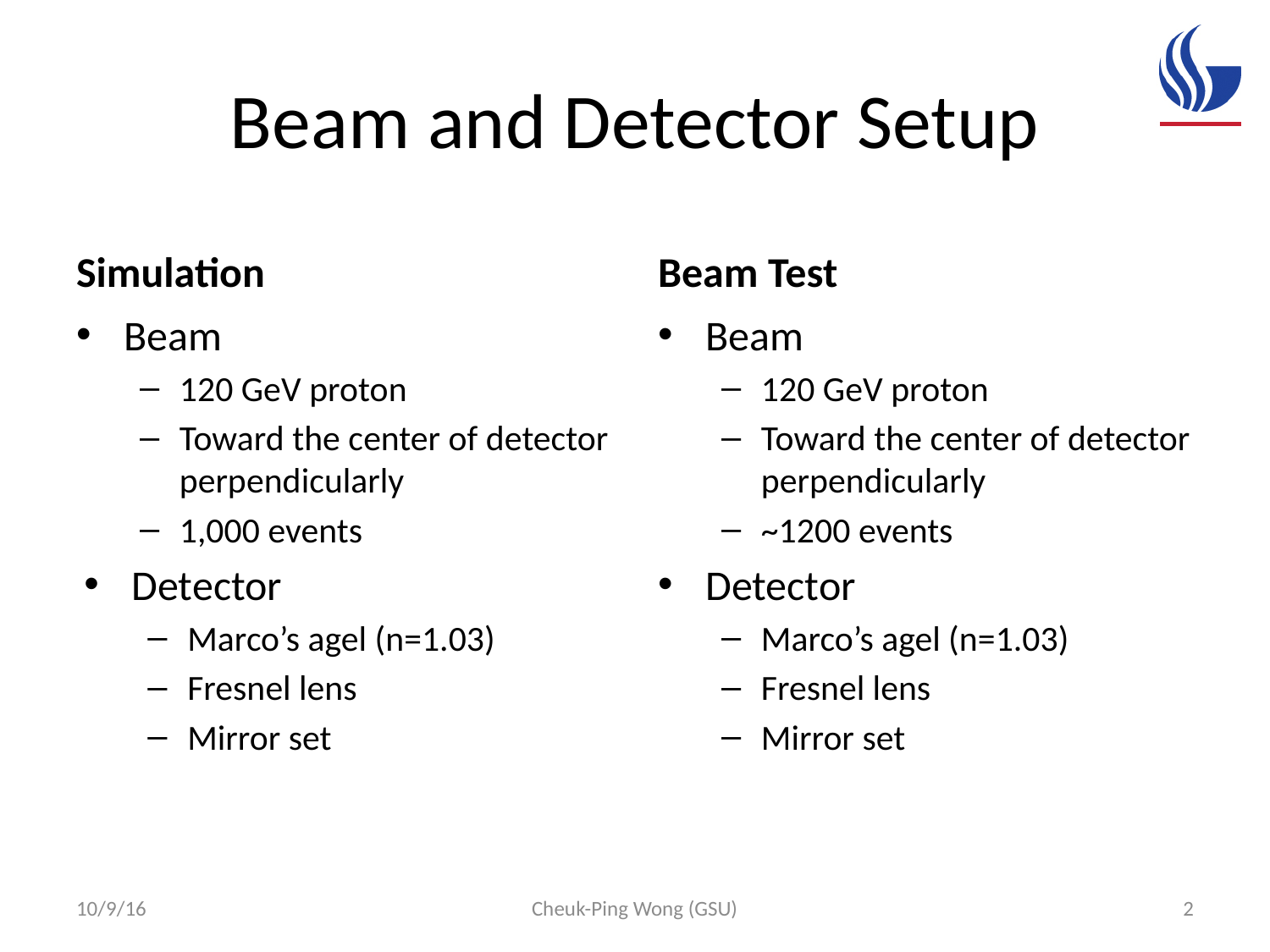

# Beam and Detector Setup
Simulation
Beam Test
Beam
120 GeV proton
Toward the center of detector perpendicularly
1,000 events
Detector
Marco’s agel (n=1.03)
Fresnel lens
Mirror set

Beam
120 GeV proton
Toward the center of detector perpendicularly
~1200 events
Detector
Marco’s agel (n=1.03)
Fresnel lens
Mirror set
10/9/16
Cheuk-Ping Wong (GSU)
2